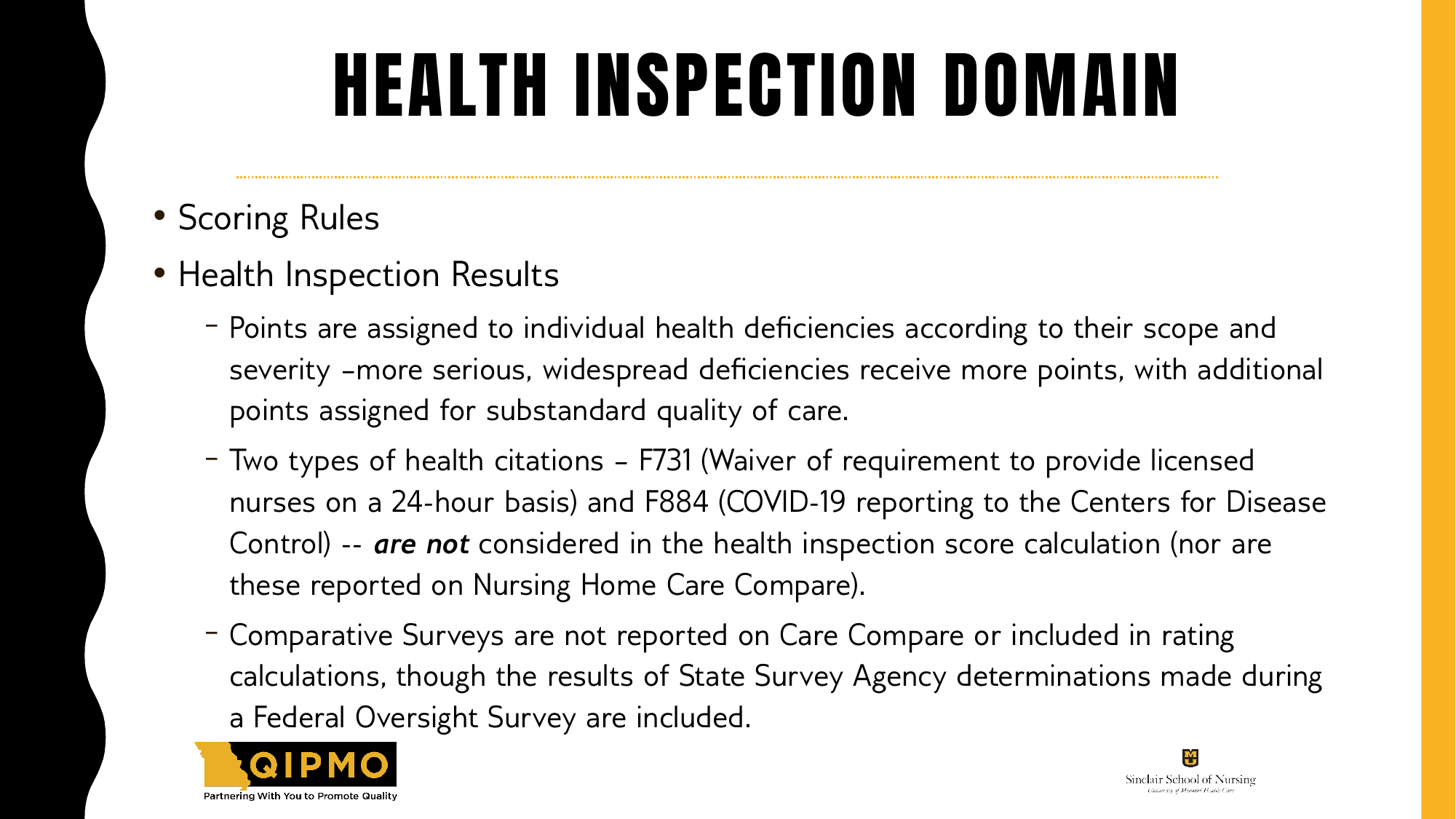

# Health Inspection Domain
Scoring Rules
Health Inspection Results
Points are assigned to individual health deficiencies according to their scope and severity –more serious, widespread deficiencies receive more points, with additional points assigned for substandard quality of care.
Two types of health citations – F731 (Waiver of requirement to provide licensed nurses on a 24-hour basis) and F884 (COVID-19 reporting to the Centers for Disease Control) -- are not considered in the health inspection score calculation (nor are these reported on Nursing Home Care Compare).
Comparative Surveys are not reported on Care Compare or included in rating calculations, though the results of State Survey Agency determinations made during a Federal Oversight Survey are included.